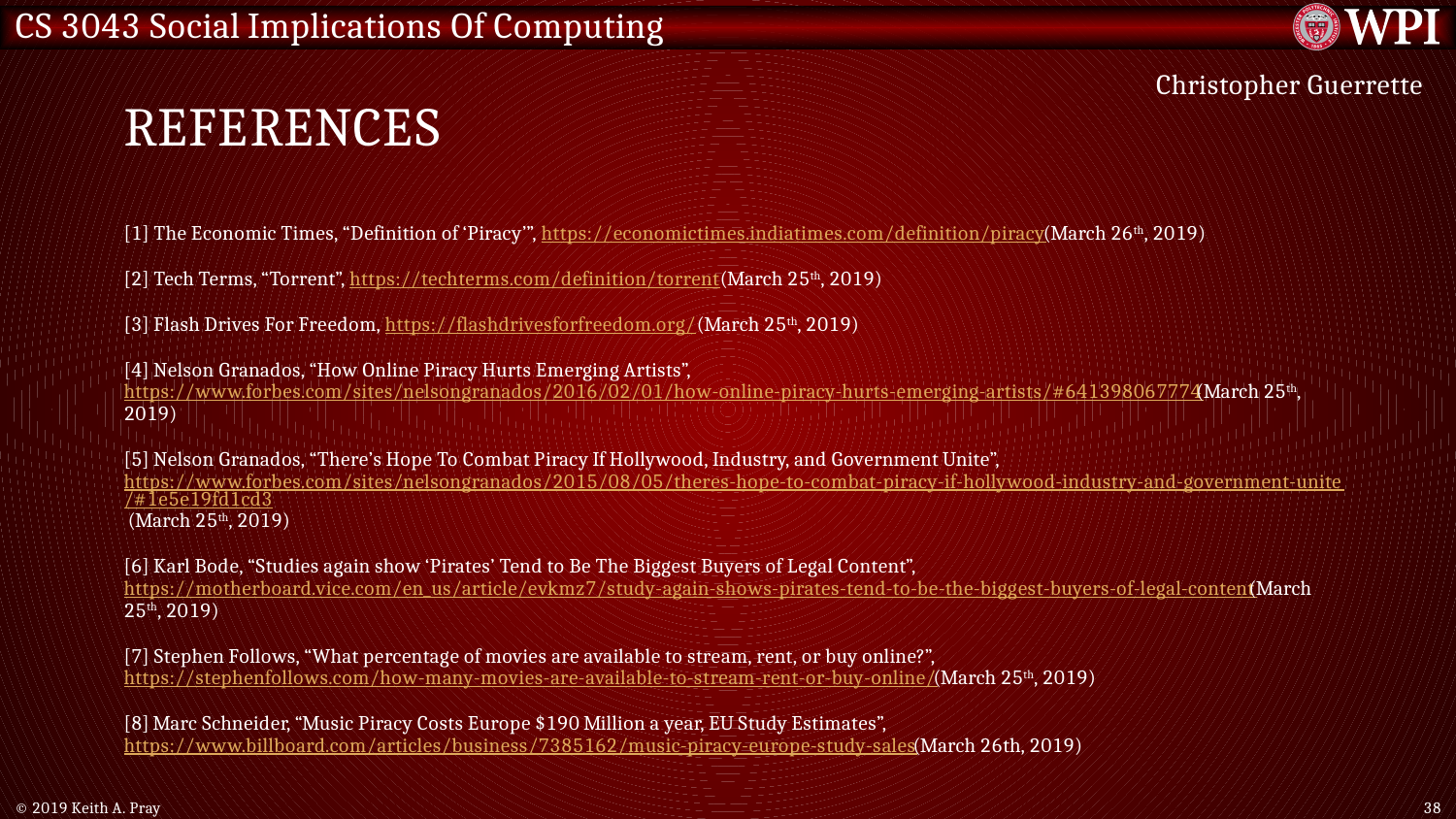

# References
Christopher Guerrette
[1] The Economic Times, “Definition of ‘Piracy’”, https://economictimes.indiatimes.com/definition/piracy (March 26th, 2019)
[2] Tech Terms, “Torrent”, https://techterms.com/definition/torrent (March 25th, 2019)
[3] Flash Drives For Freedom, https://flashdrivesforfreedom.org/ (March 25th, 2019)
[4] Nelson Granados, “How Online Piracy Hurts Emerging Artists”, https://www.forbes.com/sites/nelsongranados/2016/02/01/how-online-piracy-hurts-emerging-artists/#641398067774 (March 25th, 2019)
[5] Nelson Granados, “There’s Hope To Combat Piracy If Hollywood, Industry, and Government Unite”, https://www.forbes.com/sites/nelsongranados/2015/08/05/theres-hope-to-combat-piracy-if-hollywood-industry-and-government-unite/#1e5e19fd1cd3 (March 25th, 2019)
[6] Karl Bode, “Studies again show ‘Pirates’ Tend to Be The Biggest Buyers of Legal Content”, https://motherboard.vice.com/en_us/article/evkmz7/study-again-shows-pirates-tend-to-be-the-biggest-buyers-of-legal-content (March 25th, 2019)
[7] Stephen Follows, “What percentage of movies are available to stream, rent, or buy online?”, https://stephenfollows.com/how-many-movies-are-available-to-stream-rent-or-buy-online/ (March 25th, 2019)
[8] Marc Schneider, “Music Piracy Costs Europe $190 Million a year, EU Study Estimates”, https://www.billboard.com/articles/business/7385162/music-piracy-europe-study-sales (March 26th, 2019)
© 2019 Keith A. Pray
38